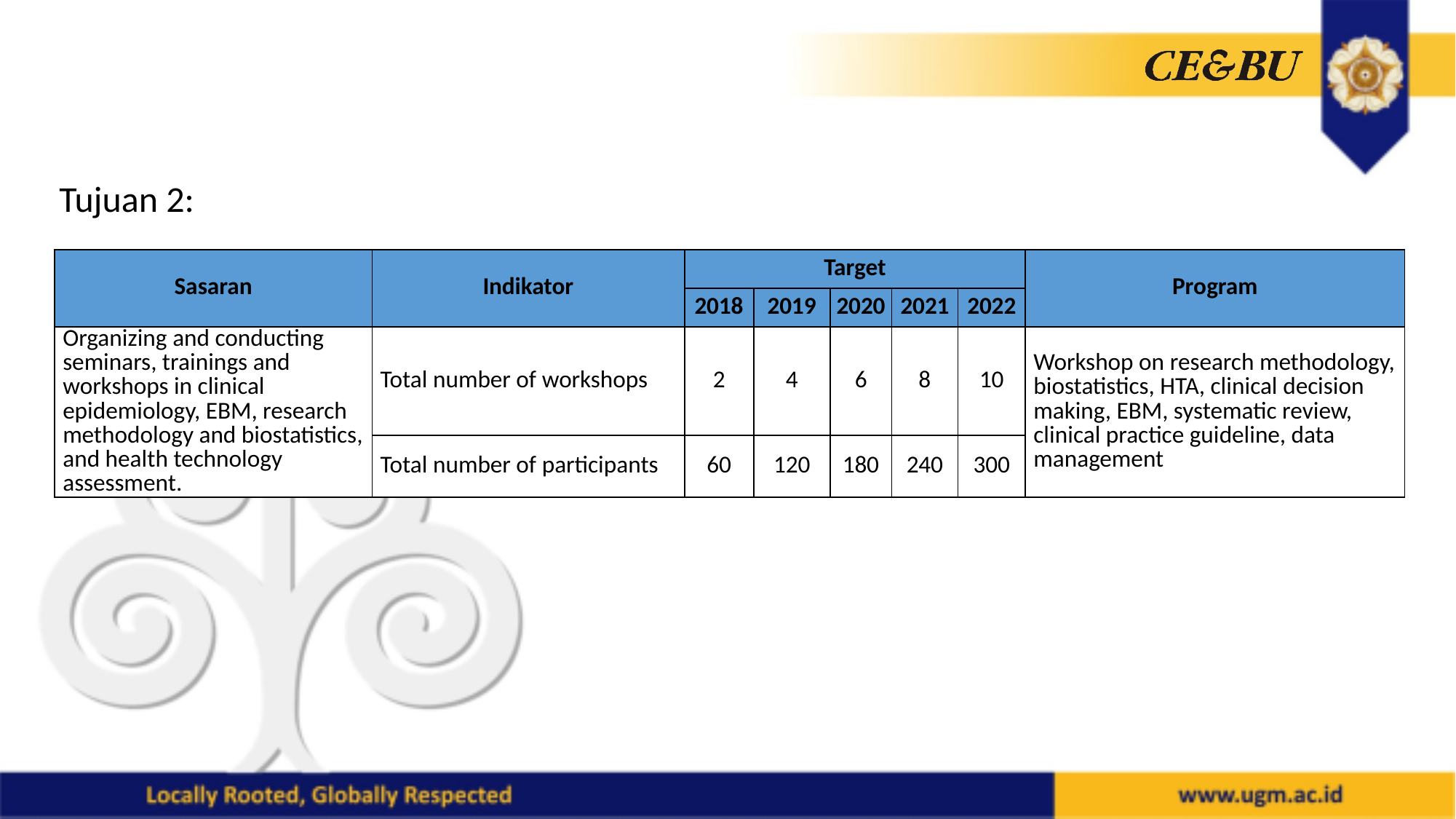

# Tujuan 2:
| Sasaran | Indikator | Target |  |  |  |  | Program |
| --- | --- | --- | --- | --- | --- | --- | --- |
|  |  | 2018 | 2019 | 2020 | 2021 | 2022 |  |
| Organizing and conducting seminars, trainings and workshops in clinical epidemiology, EBM, research methodology and biostatistics, and health technology assessment. | Total number of workshops | 2 | 4 | 6 | 8 | 10 | Workshop on research methodology, biostatistics, HTA, clinical decision making, EBM, systematic review, clinical practice guideline, data management |
|  | Total number of participants | 60 | 120 | 180 | 240 | 300 |  |